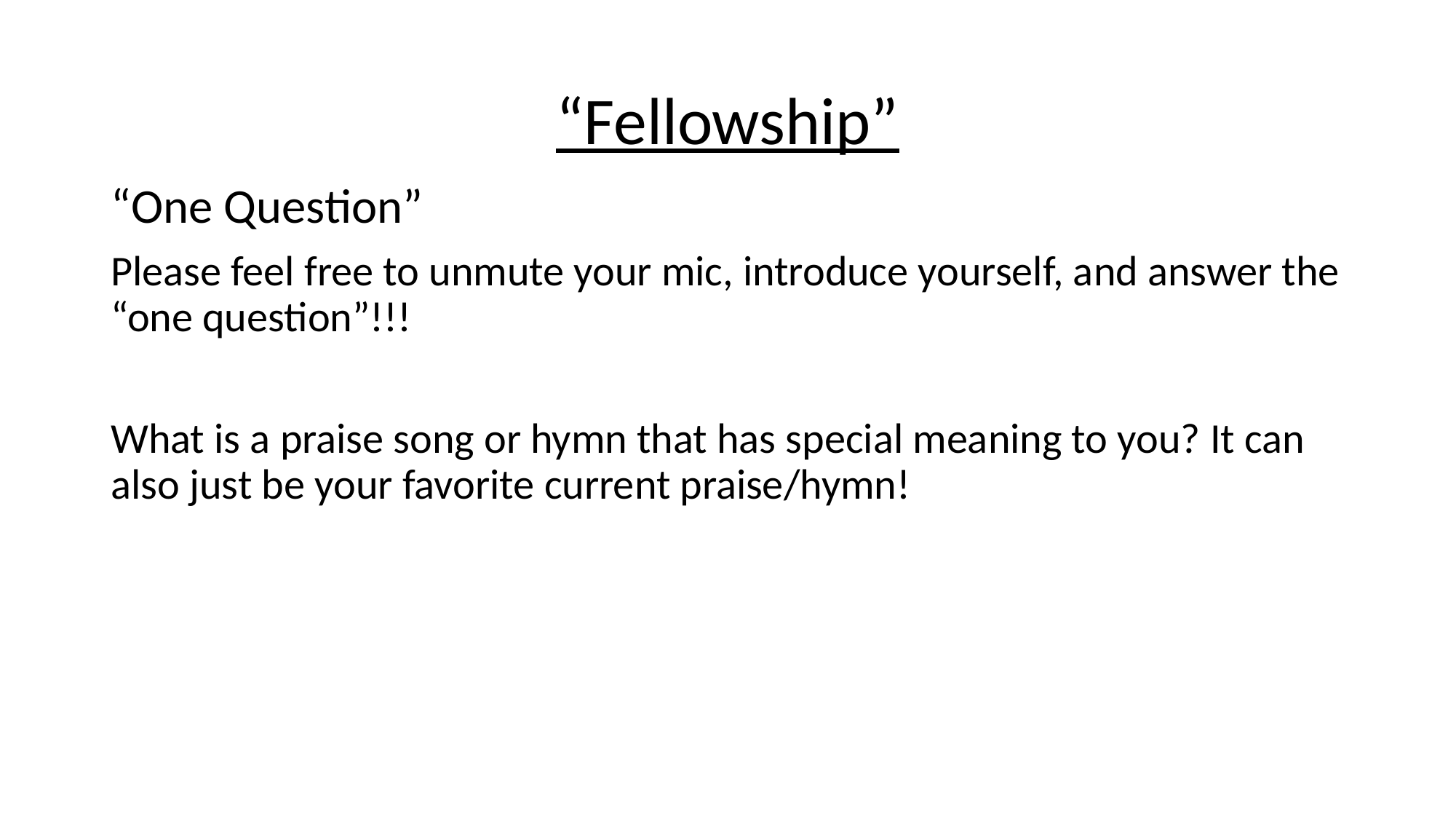

# “Fellowship”
“One Question”
Please feel free to unmute your mic, introduce yourself, and answer the “one question”!!!

What is a praise song or hymn that has special meaning to you? It can also just be your favorite current praise/hymn!